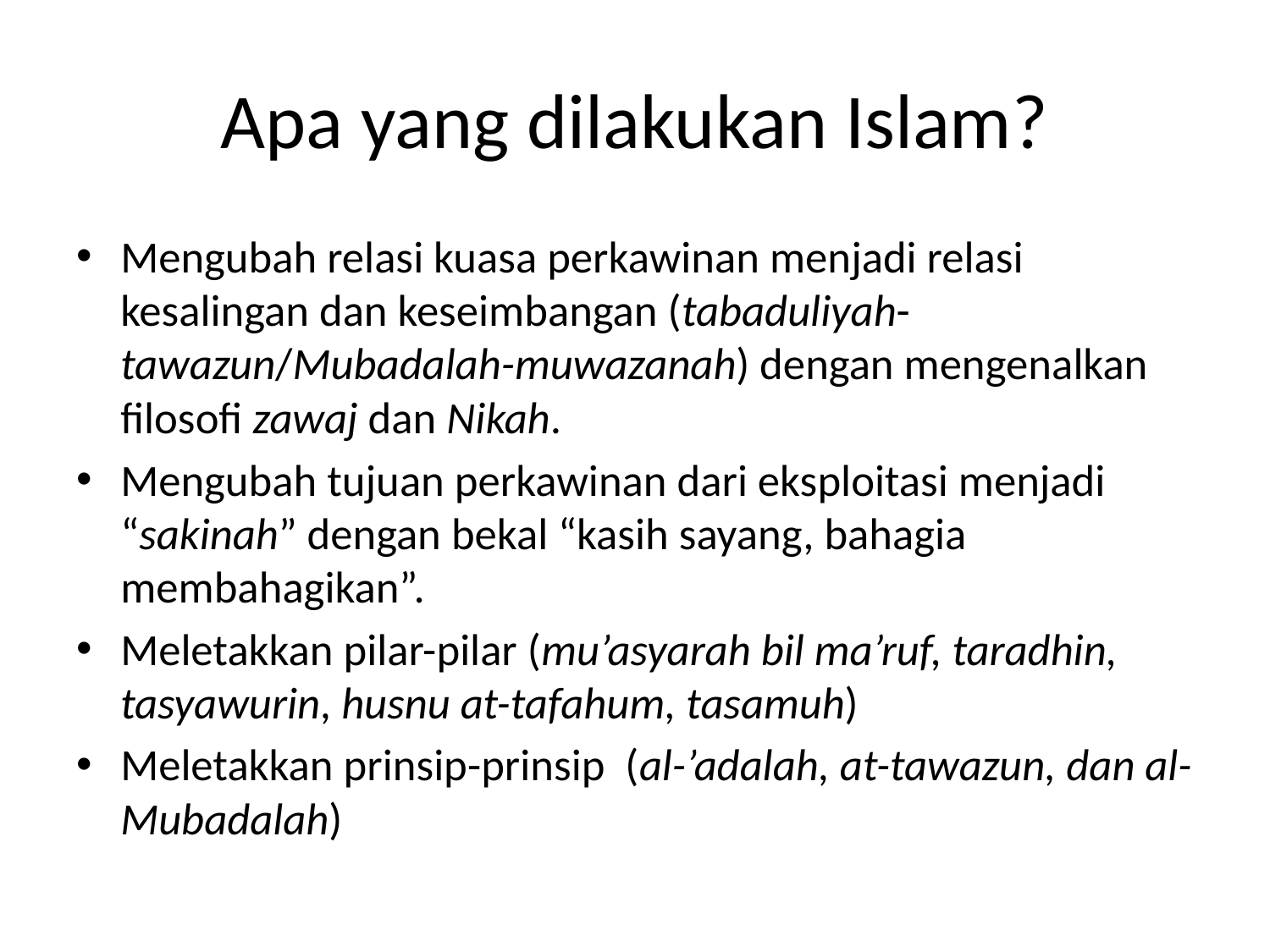

# Apa yang dilakukan Islam?
Mengubah relasi kuasa perkawinan menjadi relasi kesalingan dan keseimbangan (tabaduliyah- tawazun/Mubadalah-muwazanah) dengan mengenalkan filosofi zawaj dan Nikah.
Mengubah tujuan perkawinan dari eksploitasi menjadi “sakinah” dengan bekal “kasih sayang, bahagia membahagikan”.
Meletakkan pilar-pilar (mu’asyarah bil ma’ruf, taradhin, tasyawurin, husnu at-tafahum, tasamuh)
Meletakkan prinsip-prinsip  (al-’adalah, at-tawazun, dan al-Mubadalah)